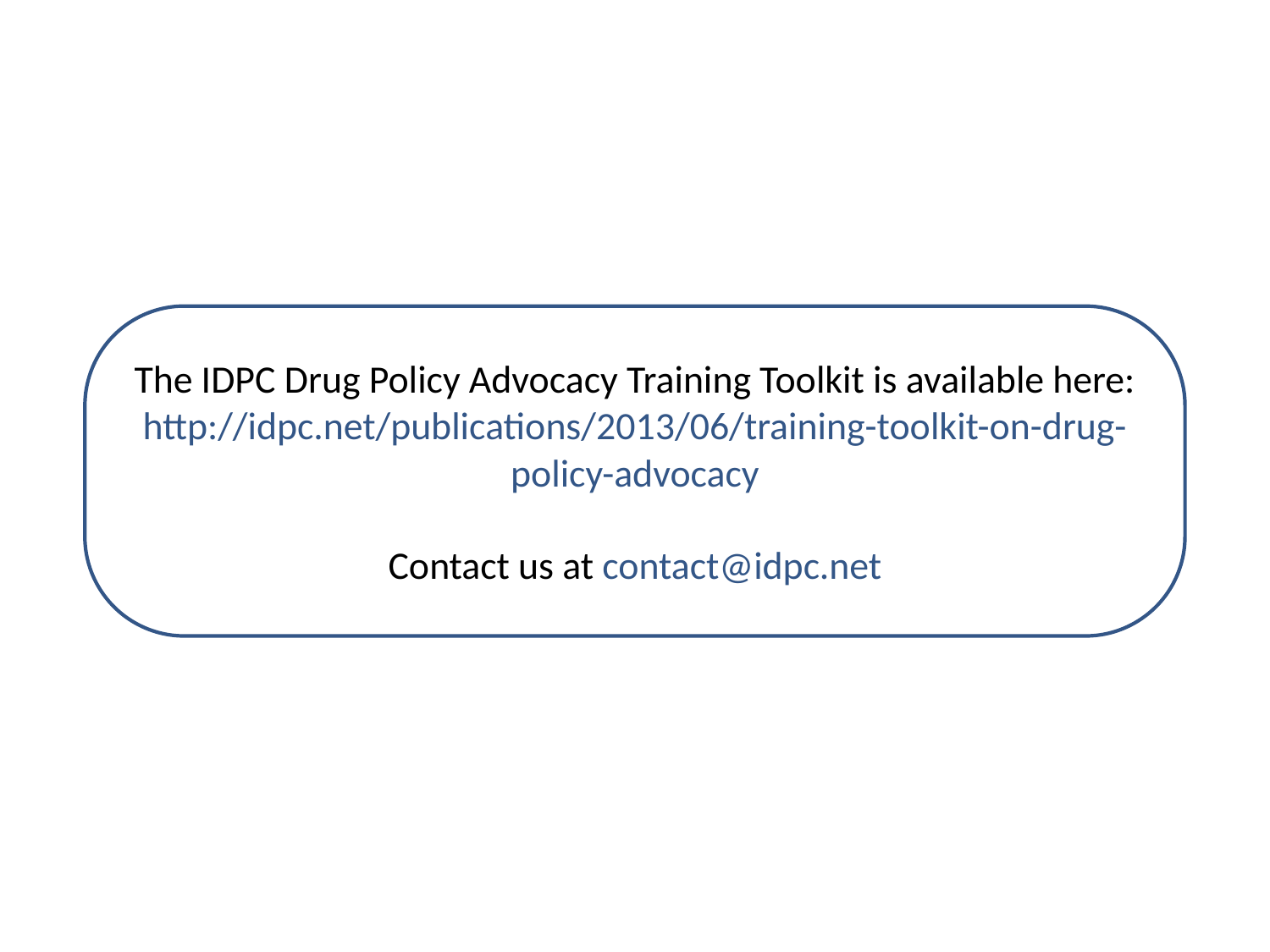

The IDPC Drug Policy Advocacy Training Toolkit is available here:
http://idpc.net/publications/2013/06/training-toolkit-on-drug-policy-advocacy

Contact us at contact@idpc.net